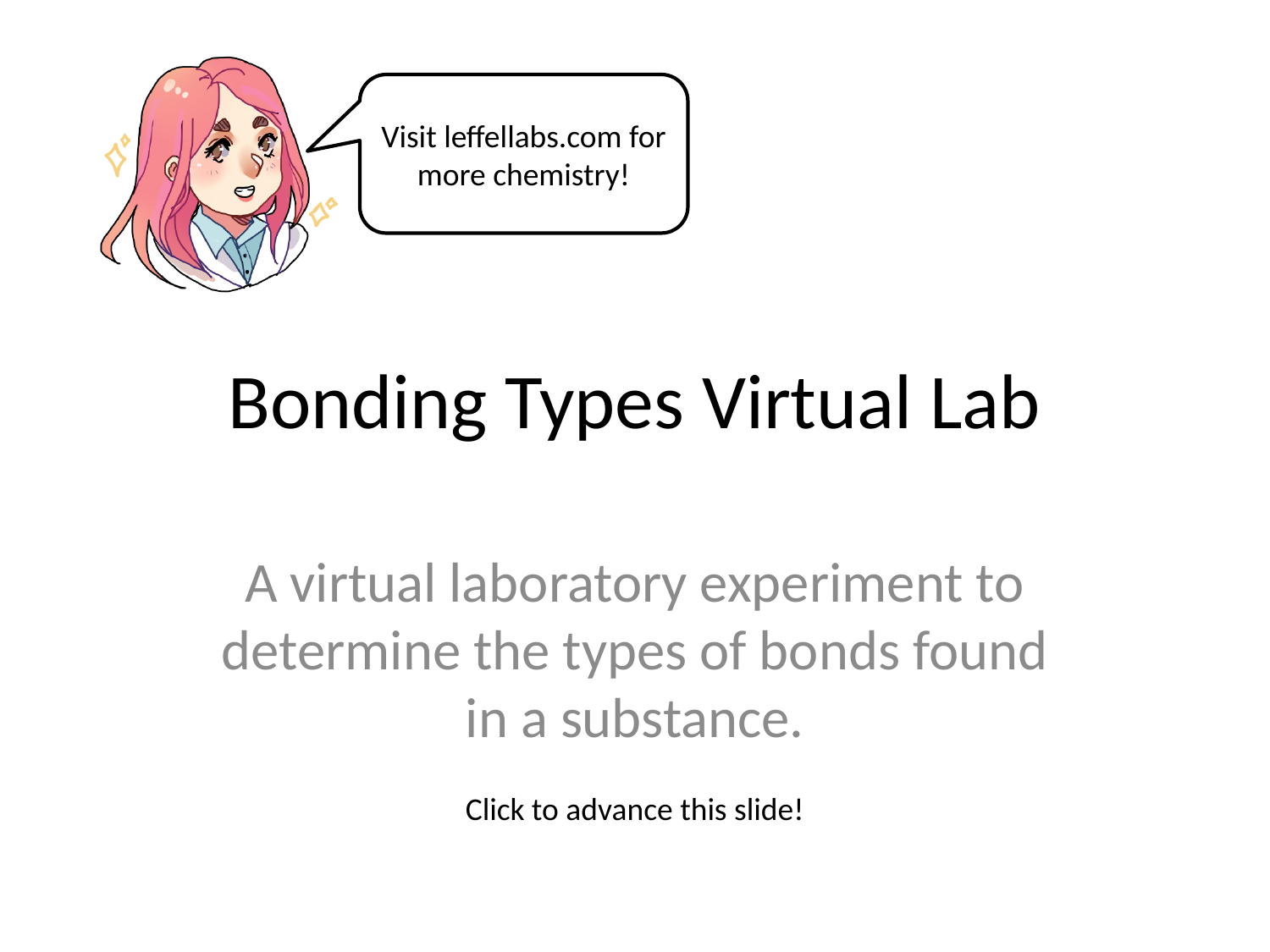

# Bonding Types Virtual Lab
A virtual laboratory experiment to determine the types of bonds found in a substance.
Click to advance this slide!